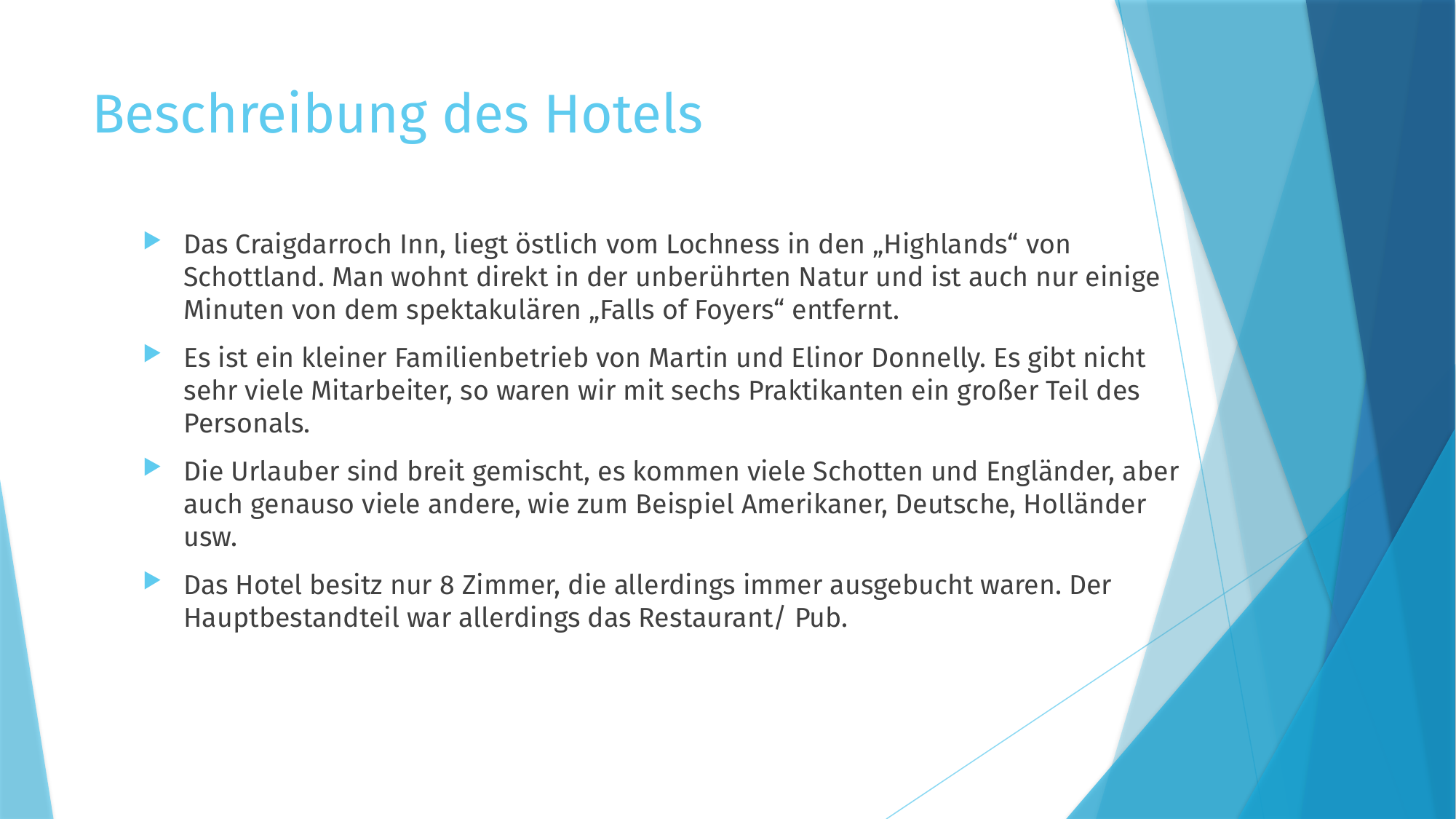

# Beschreibung des Hotels
Das Craigdarroch Inn, liegt östlich vom Lochness in den „Highlands“ von Schottland. Man wohnt direkt in der unberührten Natur und ist auch nur einige Minuten von dem spektakulären „Falls of Foyers“ entfernt.​
Es ist ein kleiner Familienbetrieb von Martin und Elinor Donnelly. Es gibt nicht sehr viele Mitarbeiter, so waren wir mit sechs Praktikanten ein großer Teil des Personals.​
Die Urlauber sind breit gemischt, es kommen viele Schotten und Engländer, aber auch genauso viele andere, wie zum Beispiel Amerikaner, Deutsche, Holländer usw.​
Das Hotel besitz nur 8 Zimmer, die allerdings immer ausgebucht waren. Der Hauptbestandteil war allerdings das Restaurant/ Pub.